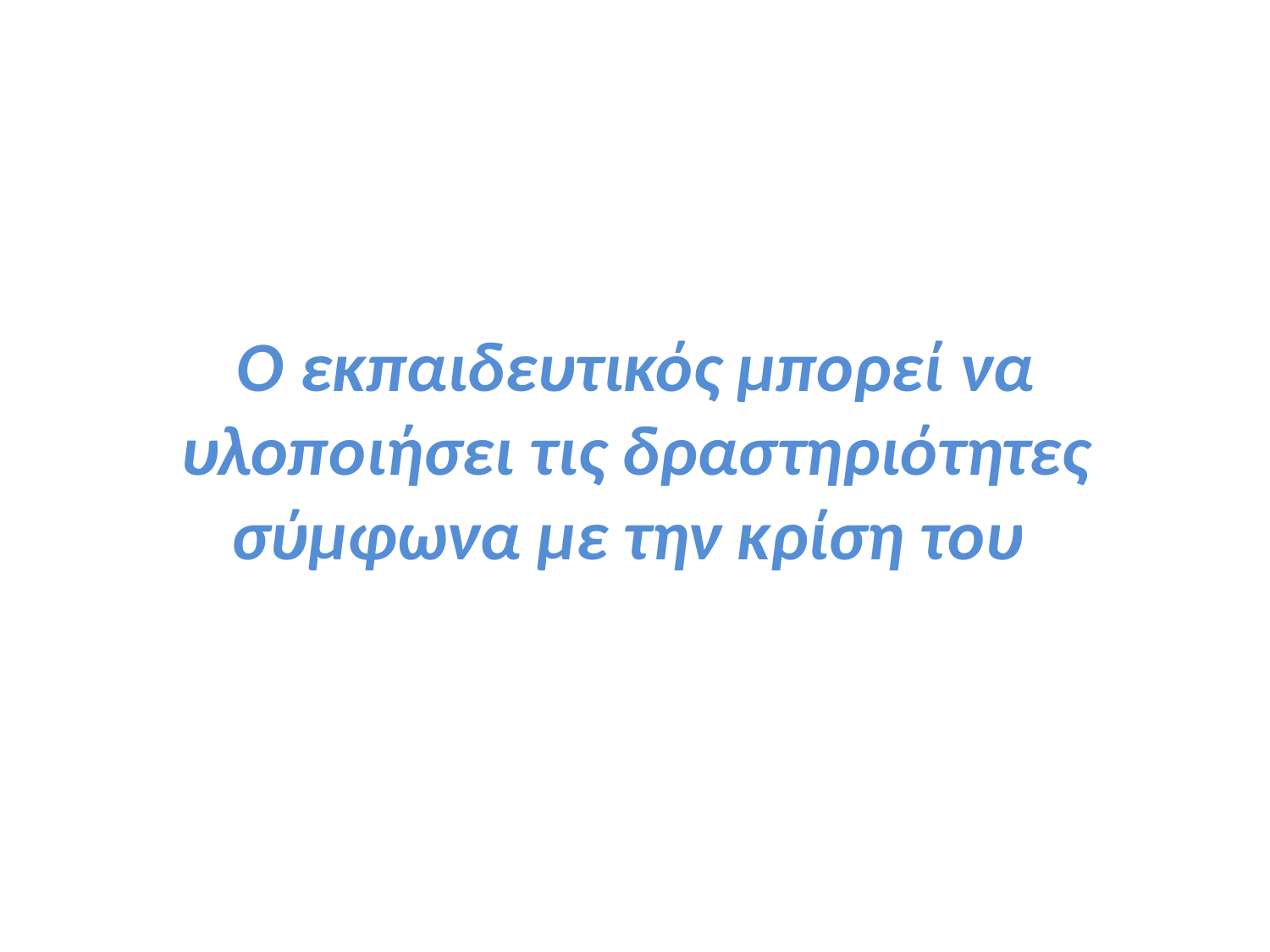

Ο εκπαιδευτικός μπορεί να υλοποιήσει τις δραστηριότητες σύμφωνα με την κρίση του